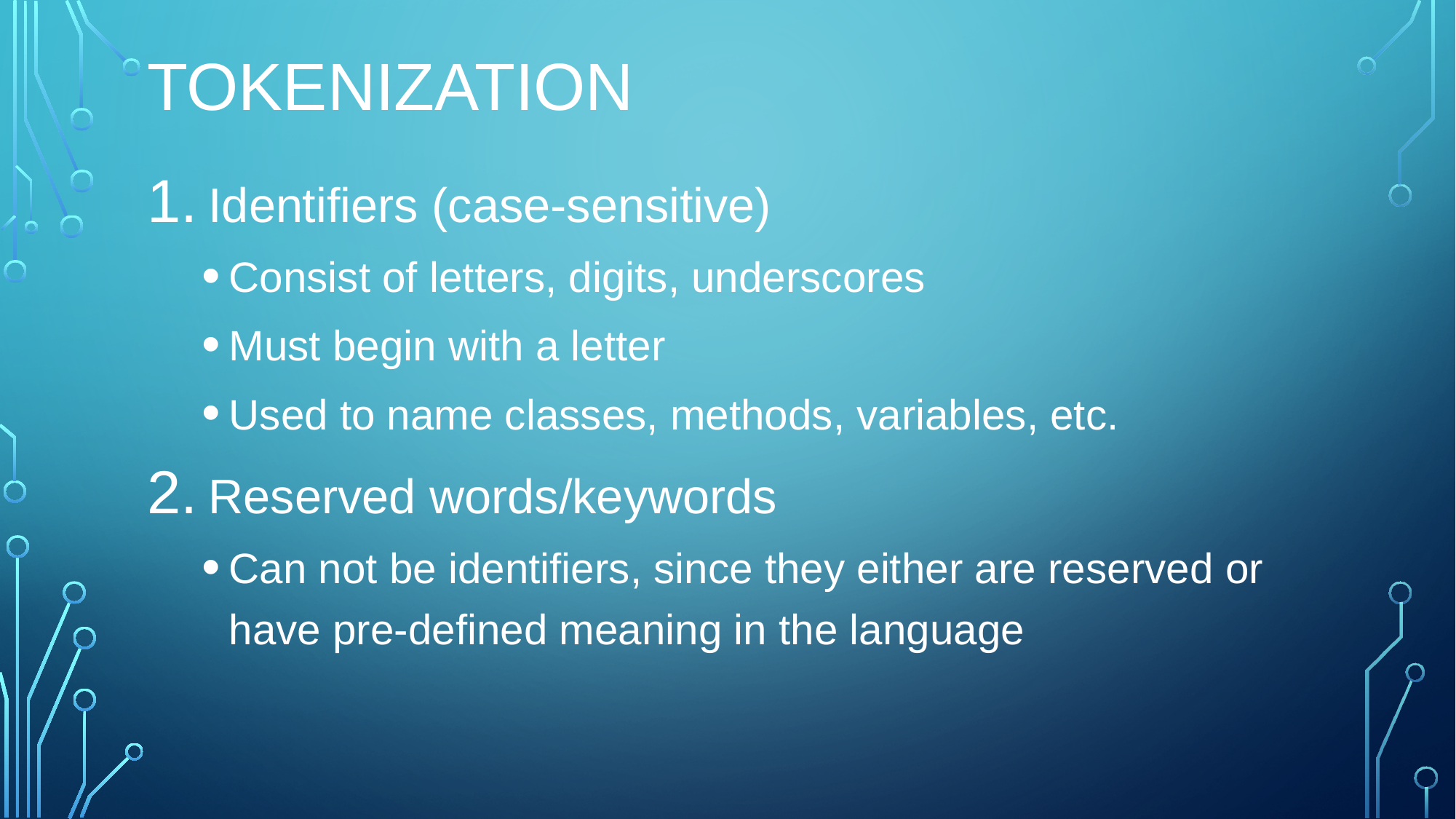

# Tokenization
Identifiers (case-sensitive)
Consist of letters, digits, underscores
Must begin with a letter
Used to name classes, methods, variables, etc.
Reserved words/keywords
Can not be identifiers, since they either are reserved or have pre-defined meaning in the language